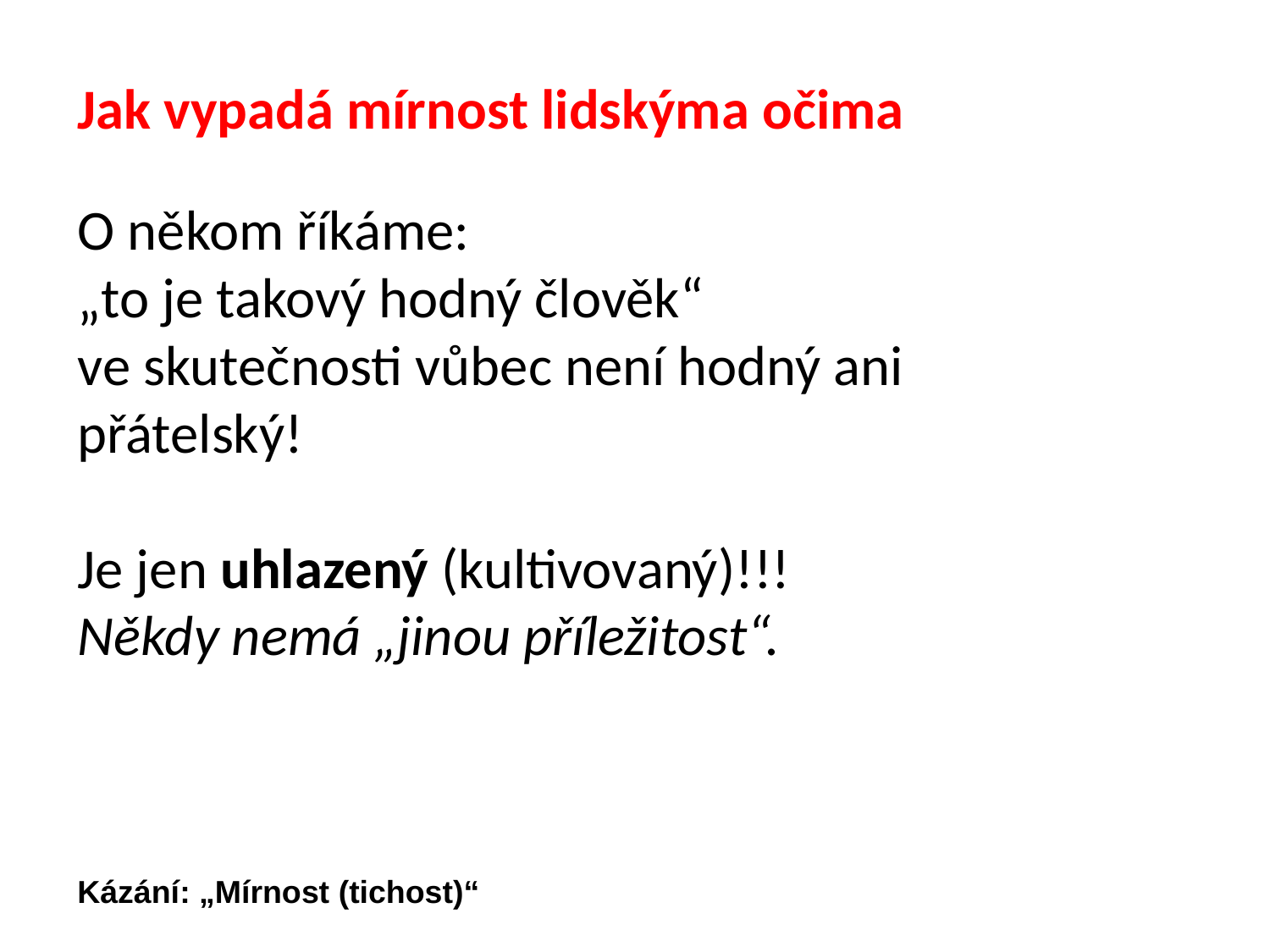

Jak vypadá mírnost lidskýma očima
O někom říkáme:
„to je takový hodný člověk“
ve skutečnosti vůbec není hodný ani přátelský!

Je jen uhlazený (kultivovaný)!!!
Někdy nemá „jinou příležitost“.
Kázání: „Mírnost (tichost)“